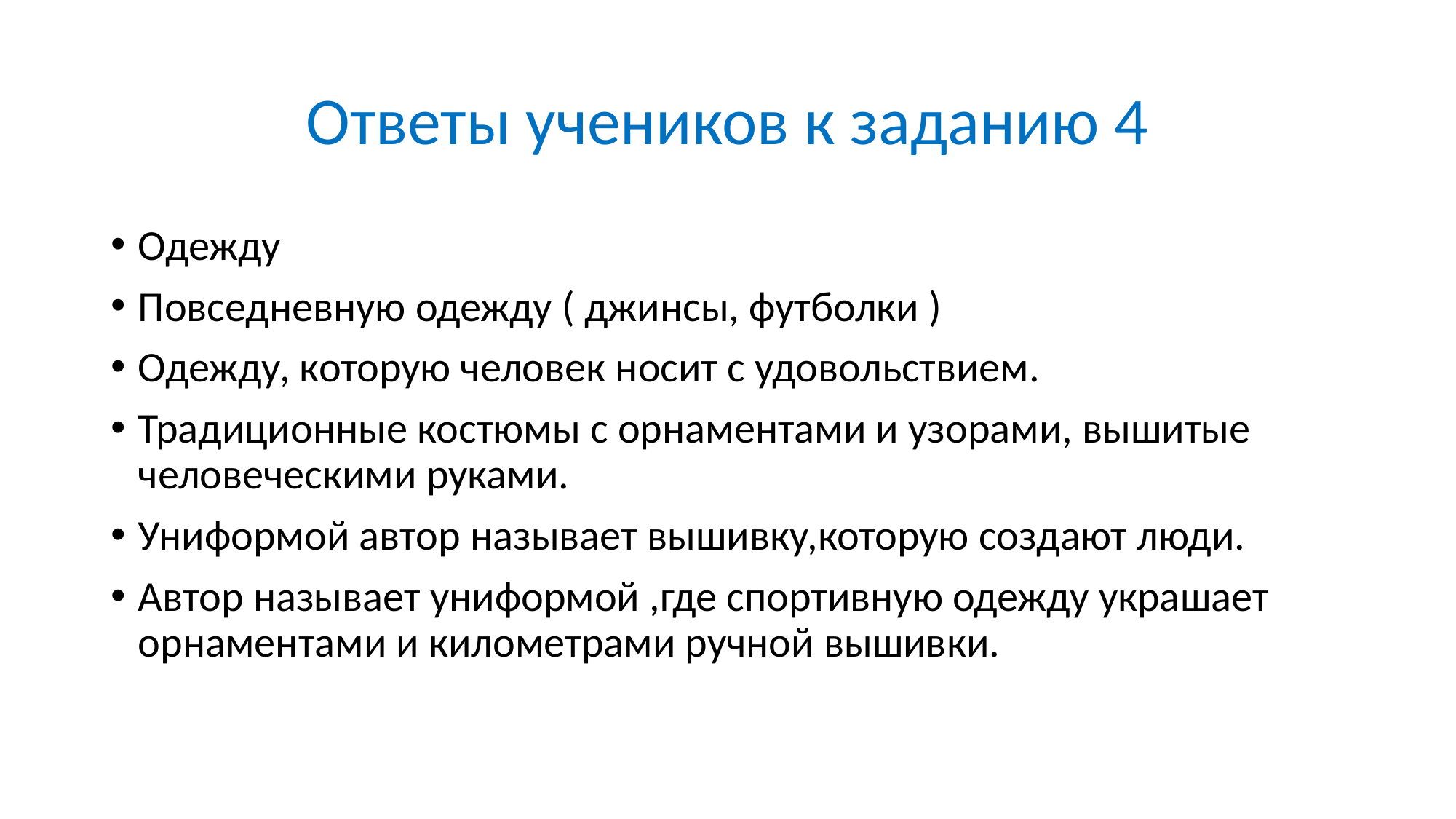

# Ответы учеников к заданию 4
Одежду
Повседневную одежду ( джинсы, футболки )
Одежду, которую человек носит с удовольствием.
Традиционные костюмы с орнаментами и узорами, вышитые человеческими руками.
Униформой автор называет вышивку,которую создают люди.
Автор называет униформой ,где спортивную одежду украшает орнаментами и километрами ручной вышивки.